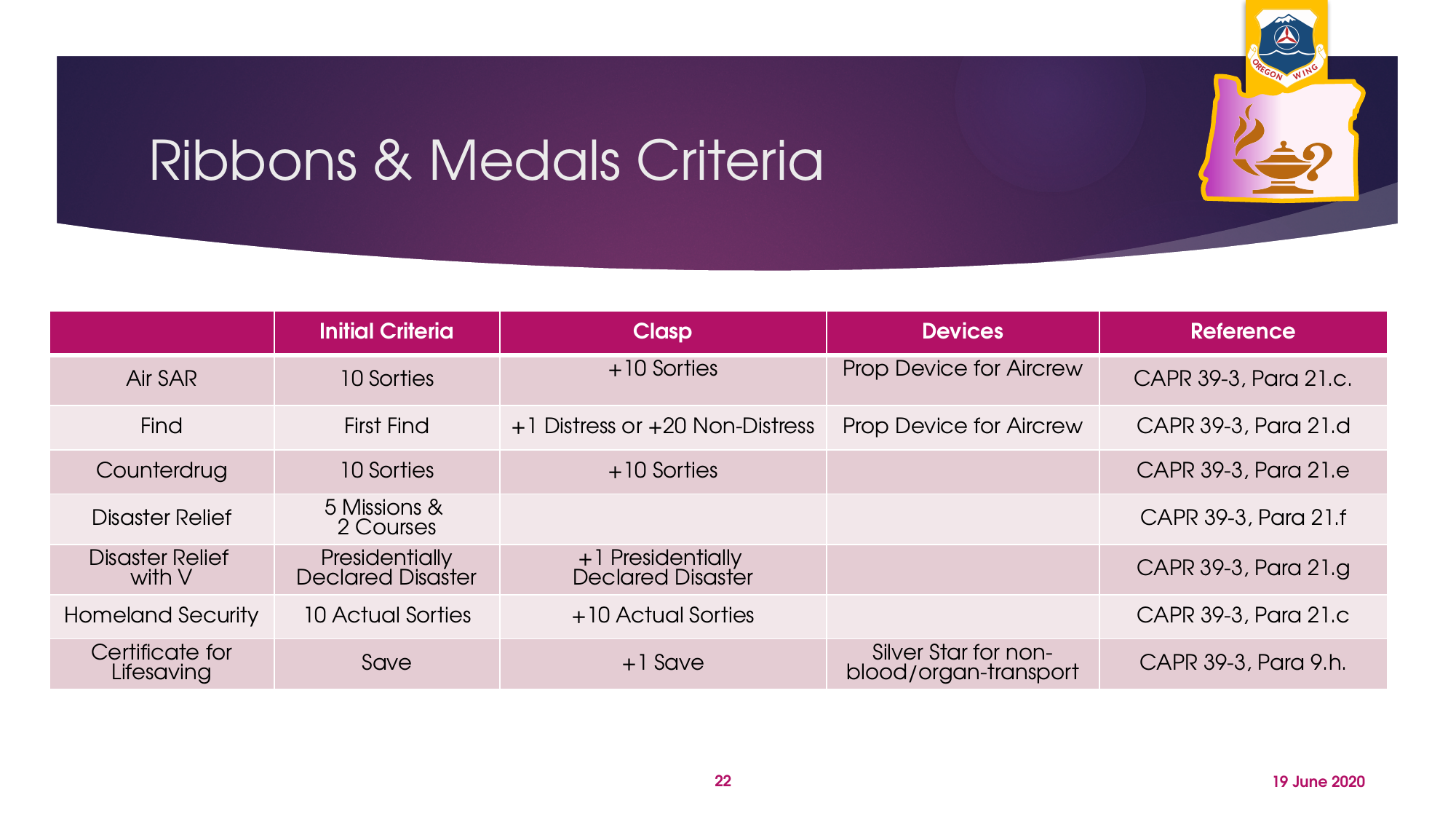

# Ribbons & Medals Criteria
|  | Initial Criteria | Clasp | Devices | Reference |
| --- | --- | --- | --- | --- |
| Air SAR | 10 Sorties | +10 Sorties | Prop Device for Aircrew | CAPR 39-3, Para 21.c. |
| Find | First Find | +1 Distress or +20 Non-Distress | Prop Device for Aircrew | CAPR 39-3, Para 21.d |
| Counterdrug | 10 Sorties | +10 Sorties |  | CAPR 39-3, Para 21.e |
| Disaster Relief | 5 Missions & 2 Courses |  |  | CAPR 39-3, Para 21.f |
| Disaster Relief with V | Presidentially Declared Disaster | +1 Presidentially Declared Disaster |  | CAPR 39-3, Para 21.g |
| Homeland Security | 10 Actual Sorties | +10 Actual Sorties |  | CAPR 39-3, Para 21.c |
| Certificate for Lifesaving | Save | +1 Save | Silver Star for non-blood/organ-transport | CAPR 39-3, Para 9.h. |